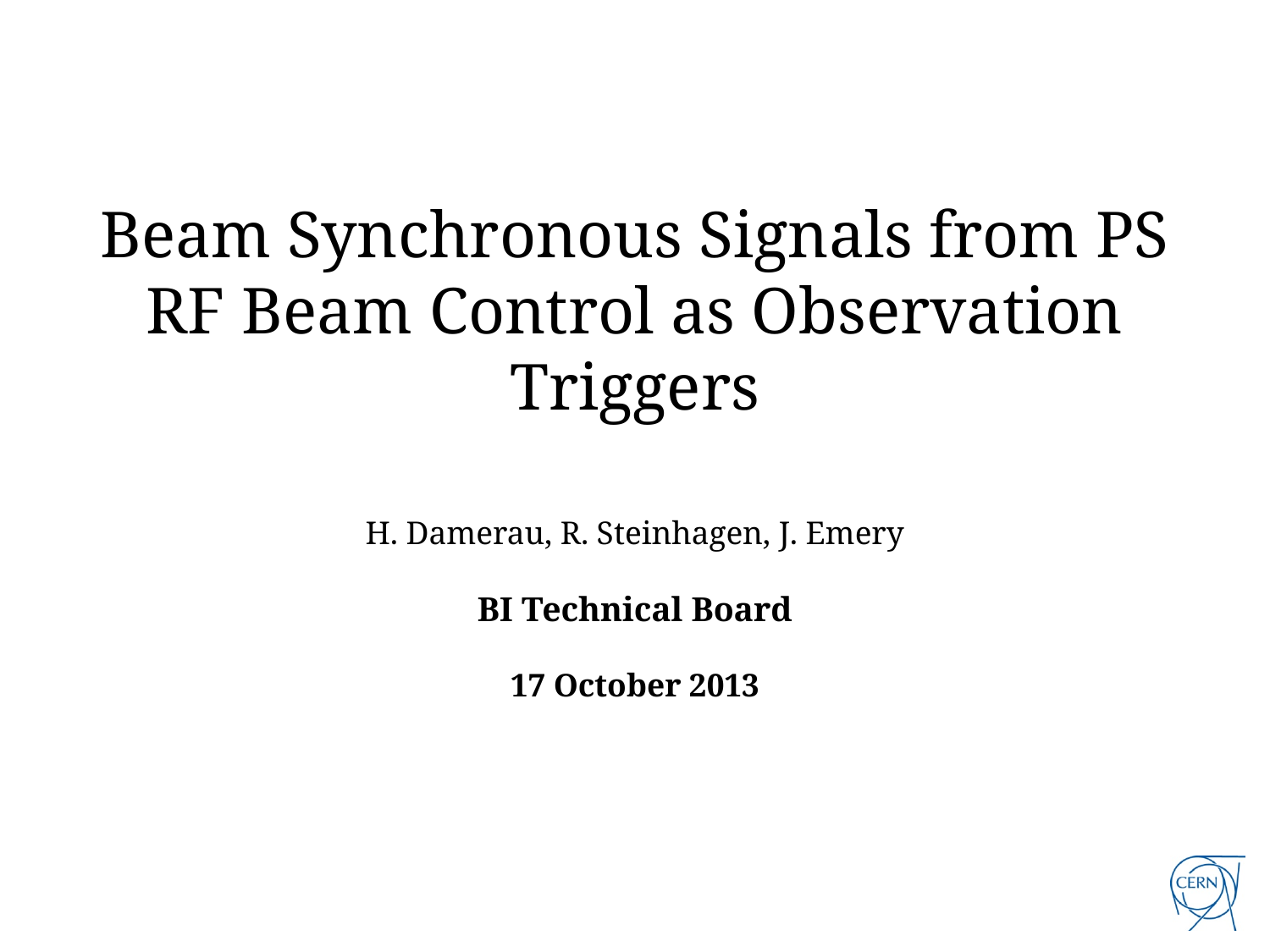

1
# Beam Synchronous Signals from PS RF Beam Control as Observation Triggers
H. Damerau, R. Steinhagen, J. Emery

BI Technical Board

17 October 2013